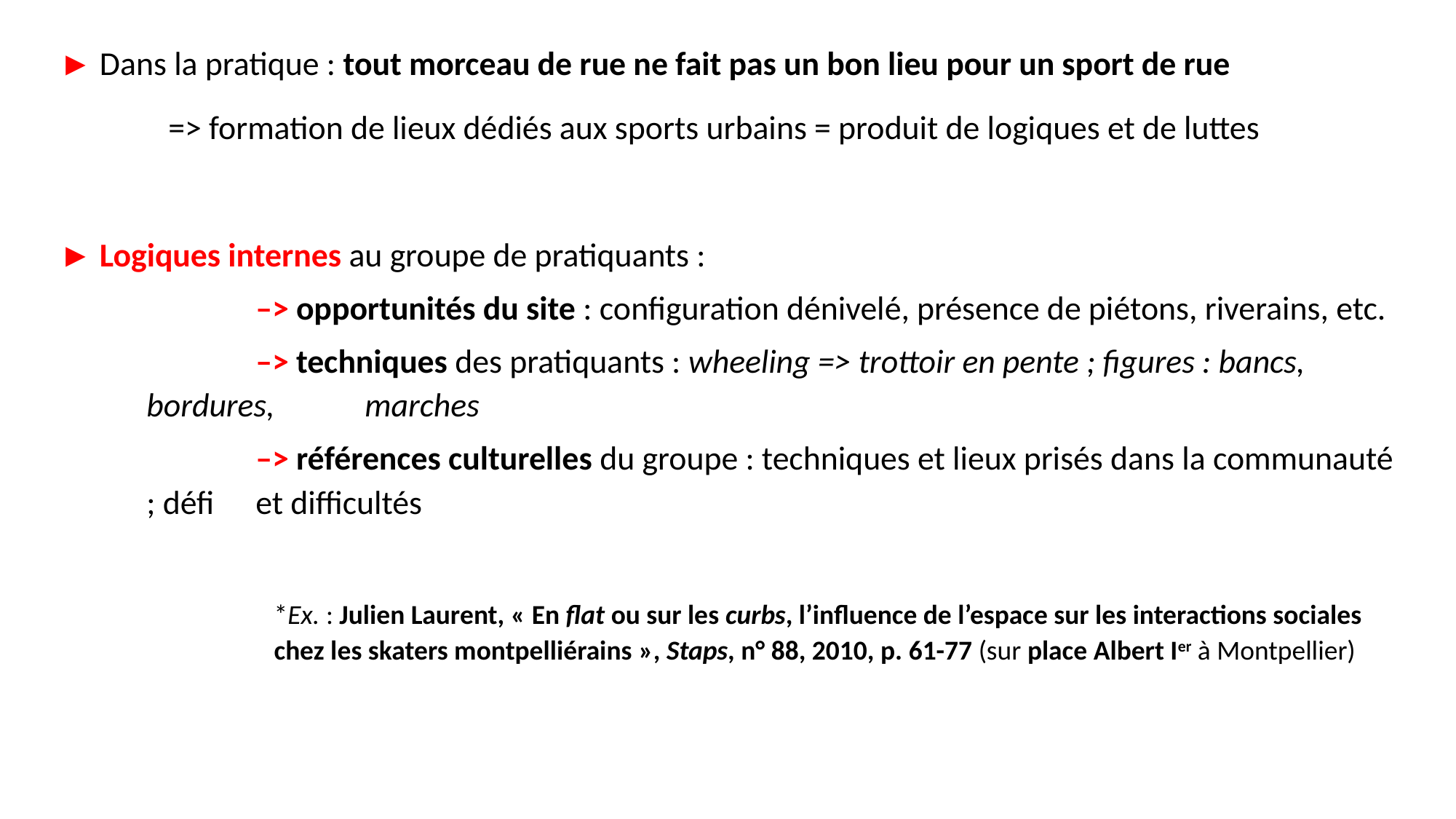

► Dans la pratique : tout morceau de rue ne fait pas un bon lieu pour un sport de rue
	=> formation de lieux dédiés aux sports urbains = produit de logiques et de luttes

► Logiques internes au groupe de pratiquants :
	–> opportunités du site : configuration dénivelé, présence de piétons, riverains, etc.
	–> techniques des pratiquants : wheeling => trottoir en pente ; figures : bancs, bordures, 	marches
	–> références culturelles du groupe : techniques et lieux prisés dans la communauté ; défi 	et difficultés

*Ex. : Julien Laurent, « En flat ou sur les curbs, l’influence de l’espace sur les interactions sociales chez les skaters montpelliérains », Staps, n° 88, 2010, p. 61-77 (sur place Albert Ier à Montpellier)